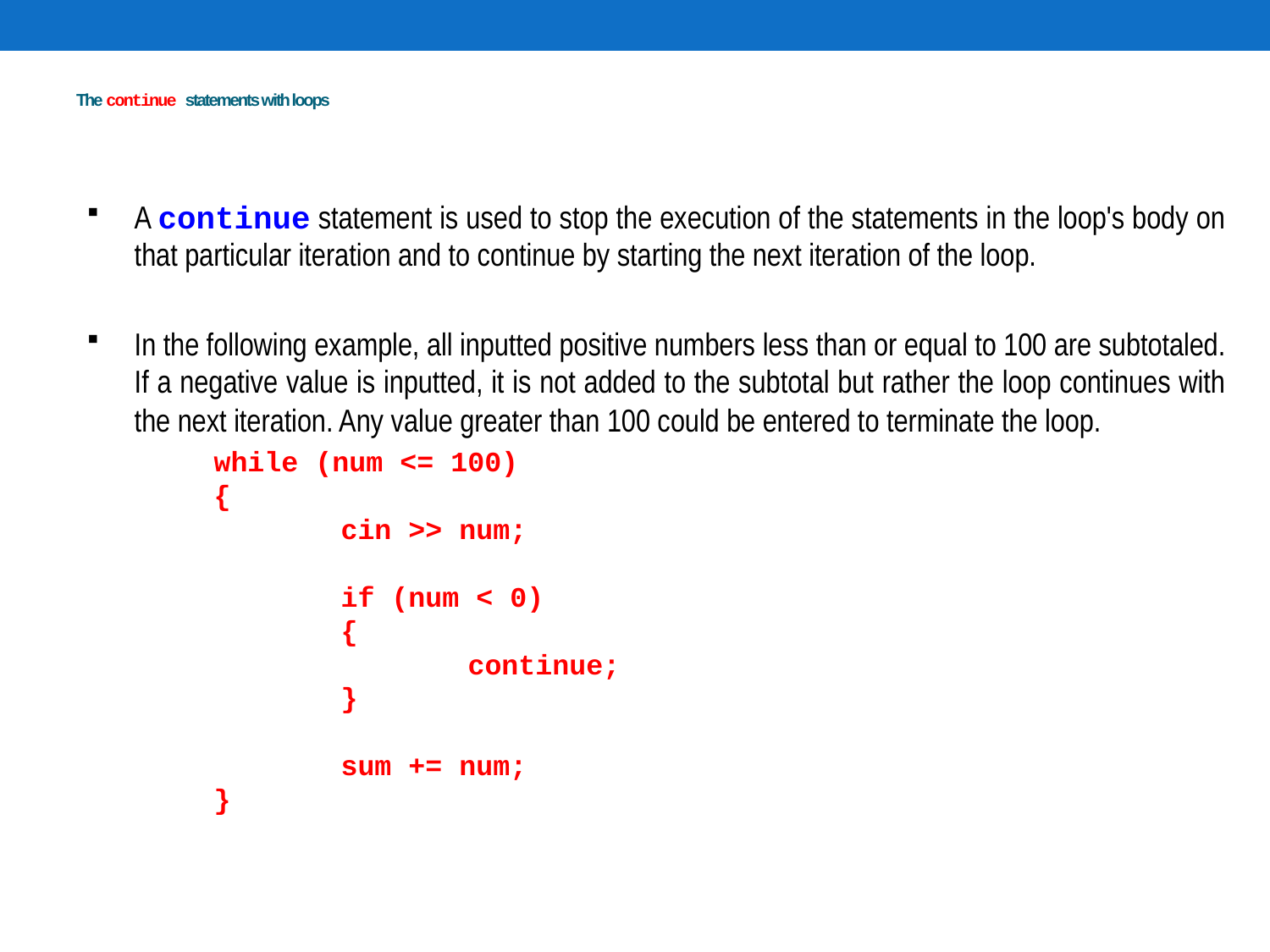

# The continue statements with loops
A continue statement is used to stop the execution of the statements in the loop's body on that particular iteration and to continue by starting the next iteration of the loop.

In the following example, all inputted positive numbers less than or equal to 100 are subtotaled. If a negative value is inputted, it is not added to the subtotal but rather the loop continues with the next iteration. Any value greater than 100 could be entered to terminate the loop.
	while (num <= 100)
	{
    		cin >> num;
    		if (num < 0)
   		{
        		continue;
   		}
    		sum += num;
	}